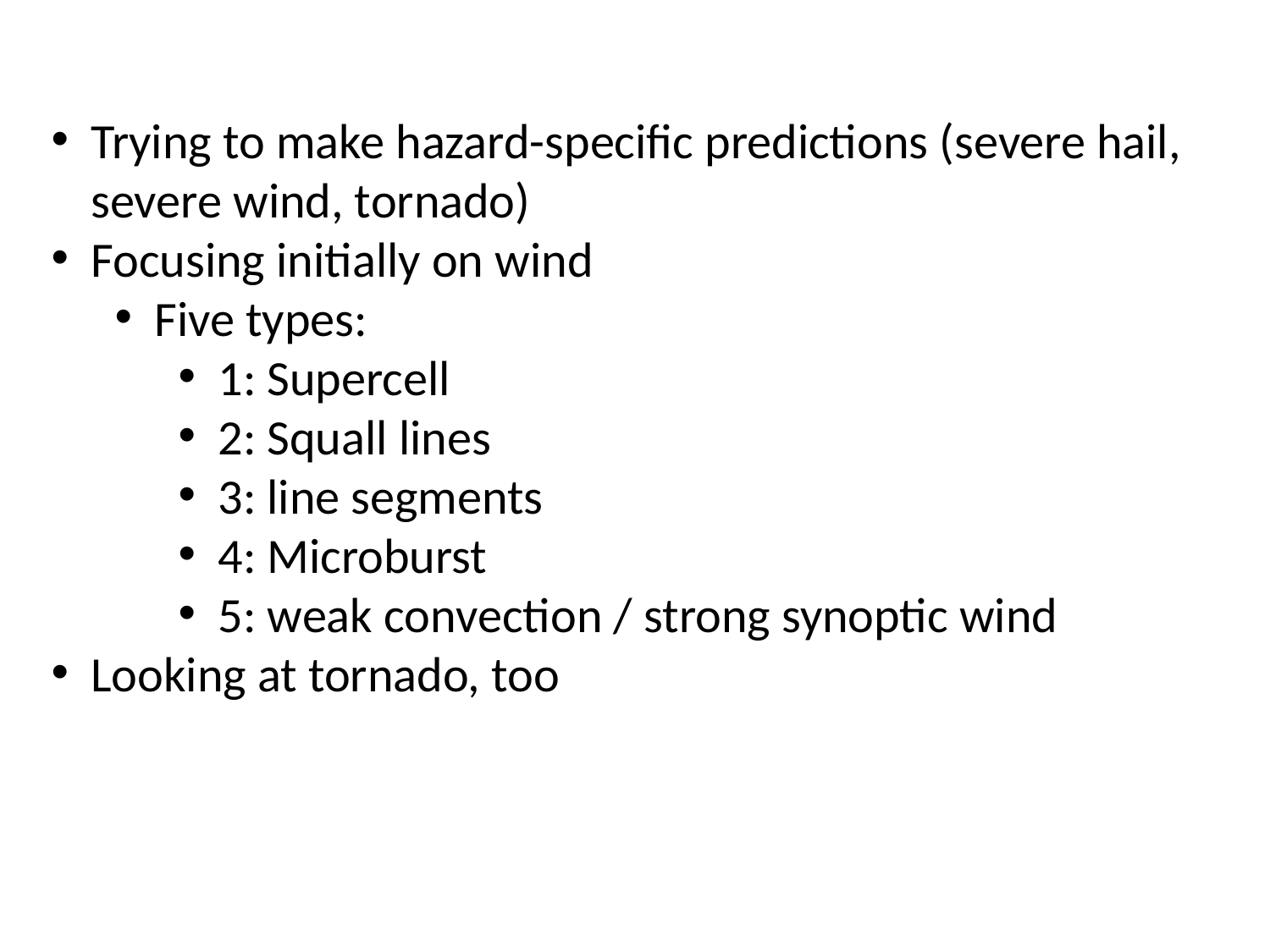

Trying to make hazard-specific predictions (severe hail, severe wind, tornado)
Focusing initially on wind
Five types:
1: Supercell
2: Squall lines
3: line segments
4: Microburst
5: weak convection / strong synoptic wind
Looking at tornado, too